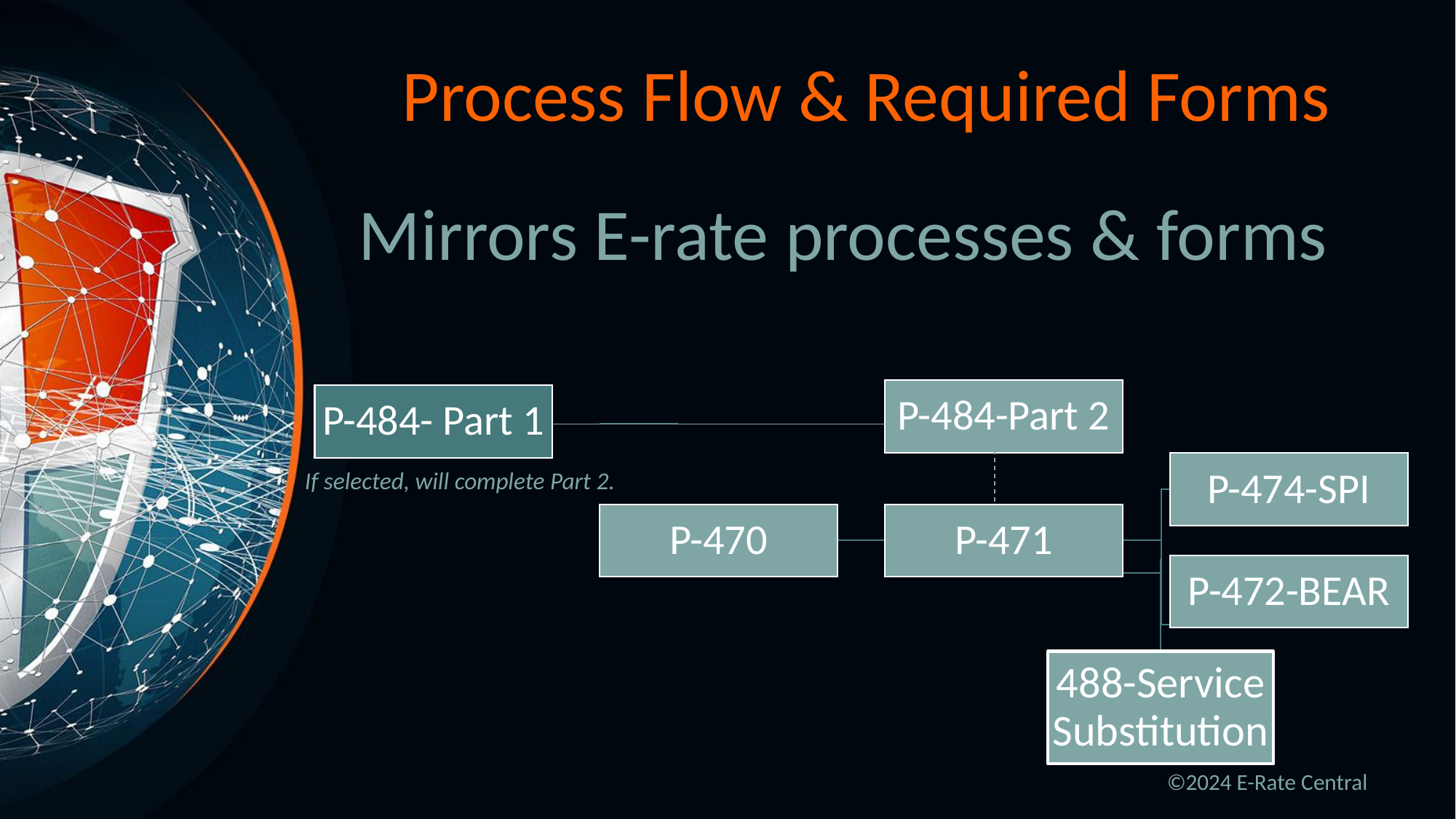

# Process Flow & Required Forms
Mirrors E-rate processes & forms

P-484-Part 2

P-484- Part 1

P-474-SPI

P-470

P-471

P-472-BEAR
If selected, will complete Part 2.

488-Service Substitution